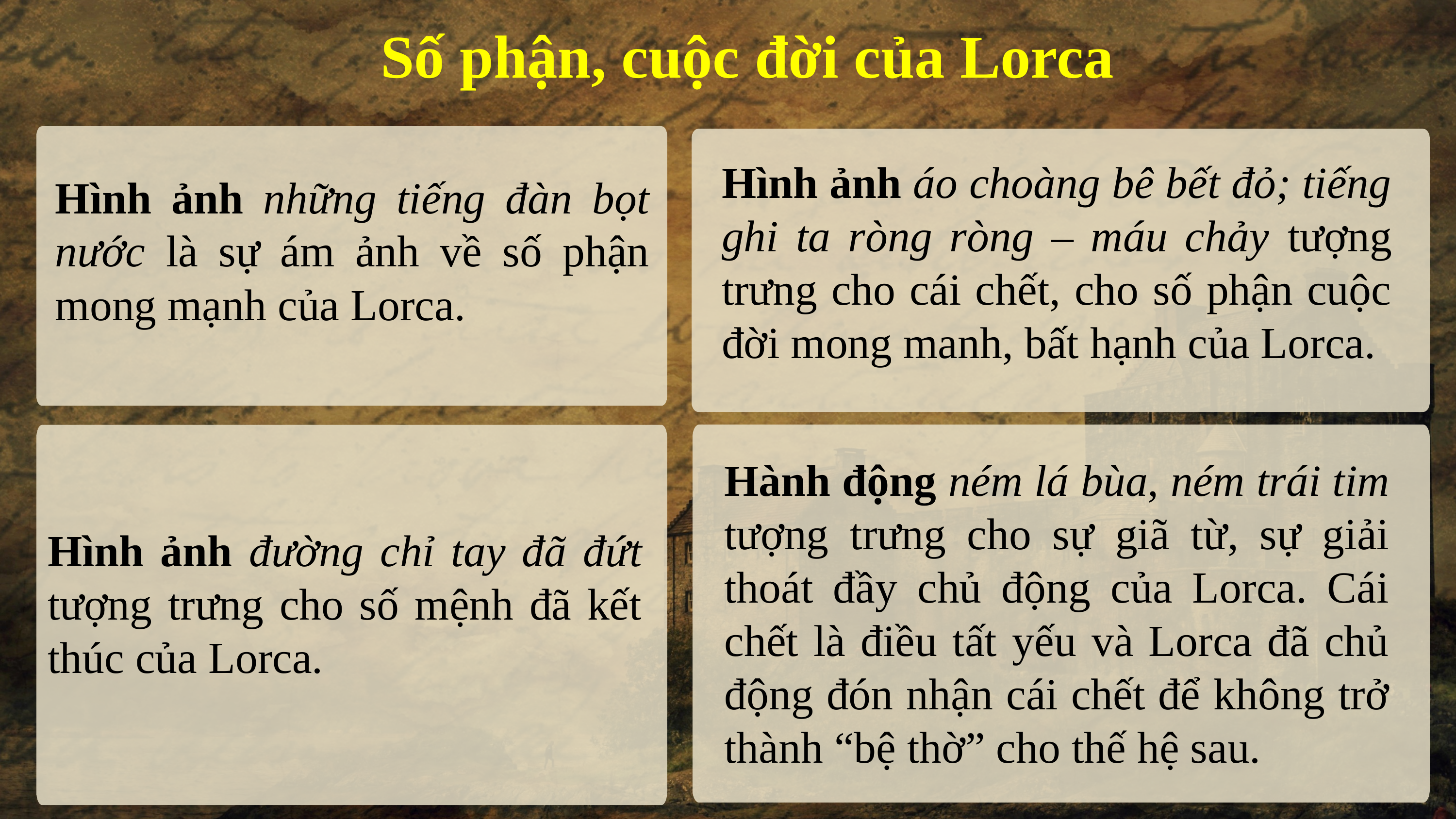

Số phận, cuộc đời của Lorca

Hình ảnh áo choàng bê bết đỏ; tiếng ghi ta ròng ròng – máu chảy tượng trưng cho cái chết, cho số phận cuộc đời mong manh, bất hạnh của Lorca.
Hình ảnh những tiếng đàn bọt nước là sự ám ảnh về số phận mong mạnh của Lorca.

Hành động ném lá bùa, ném trái tim tượng trưng cho sự giã từ, sự giải thoát đầy chủ động của Lorca. Cái chết là điều tất yếu và Lorca đã chủ động đón nhận cái chết để không trở thành “bệ thờ” cho thế hệ sau.
Hình ảnh đường chỉ tay đã đứt tượng trưng cho số mệnh đã kết thúc của Lorca.